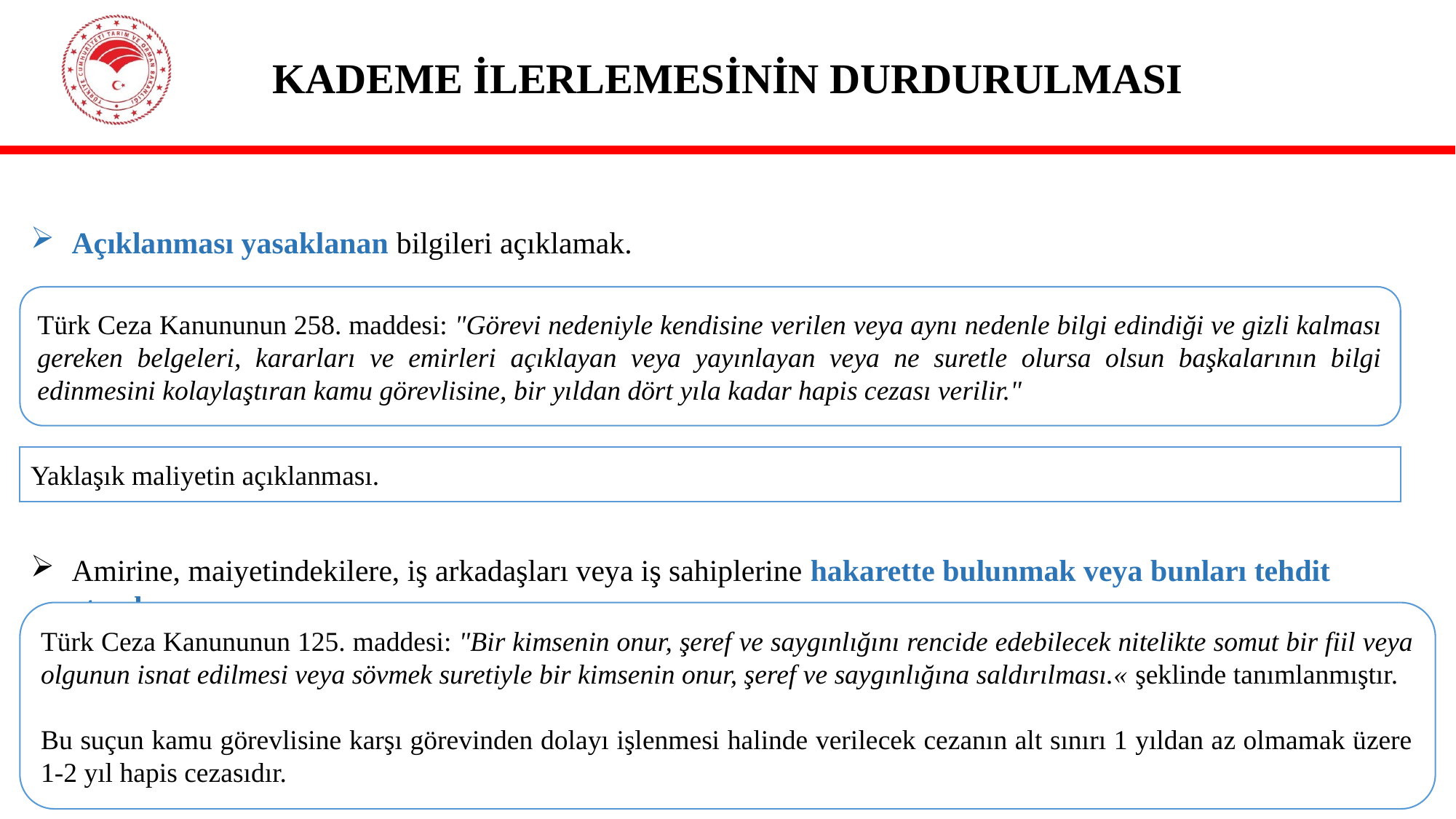

# KADEME İLERLEMESİNİN DURDURULMASI

Açıklanması yasaklanan bilgileri açıklamak.

Amirine, maiyetindekilere, iş arkadaşları veya iş sahiplerine hakarette bulunmak veya bunları tehdit etmek.

Türk Ceza Kanununun 258. maddesi: "Görevi nedeniyle kendisine verilen veya aynı nedenle bilgi edindiği ve gizli kalması gereken belgeleri, kararları ve emirleri açıklayan veya yayınlayan veya ne suretle olursa olsun başkalarının bilgi edinmesini kolaylaştıran kamu görevlisine, bir yıldan dört yıla kadar hapis cezası verilir."
Yaklaşık maliyetin açıklanması.
Türk Ceza Kanununun 125. maddesi: "Bir kimsenin onur, şeref ve saygınlığını rencide edebilecek nitelikte somut bir fiil veya olgunun isnat edilmesi veya sövmek suretiyle bir kimsenin onur, şeref ve saygınlığına saldırılması.« şeklinde tanımlanmıştır.

Bu suçun kamu görevlisine karşı görevinden dolayı işlenmesi halinde verilecek cezanın alt sınırı 1 yıldan az olmamak üzere 1-2 yıl hapis cezasıdır.